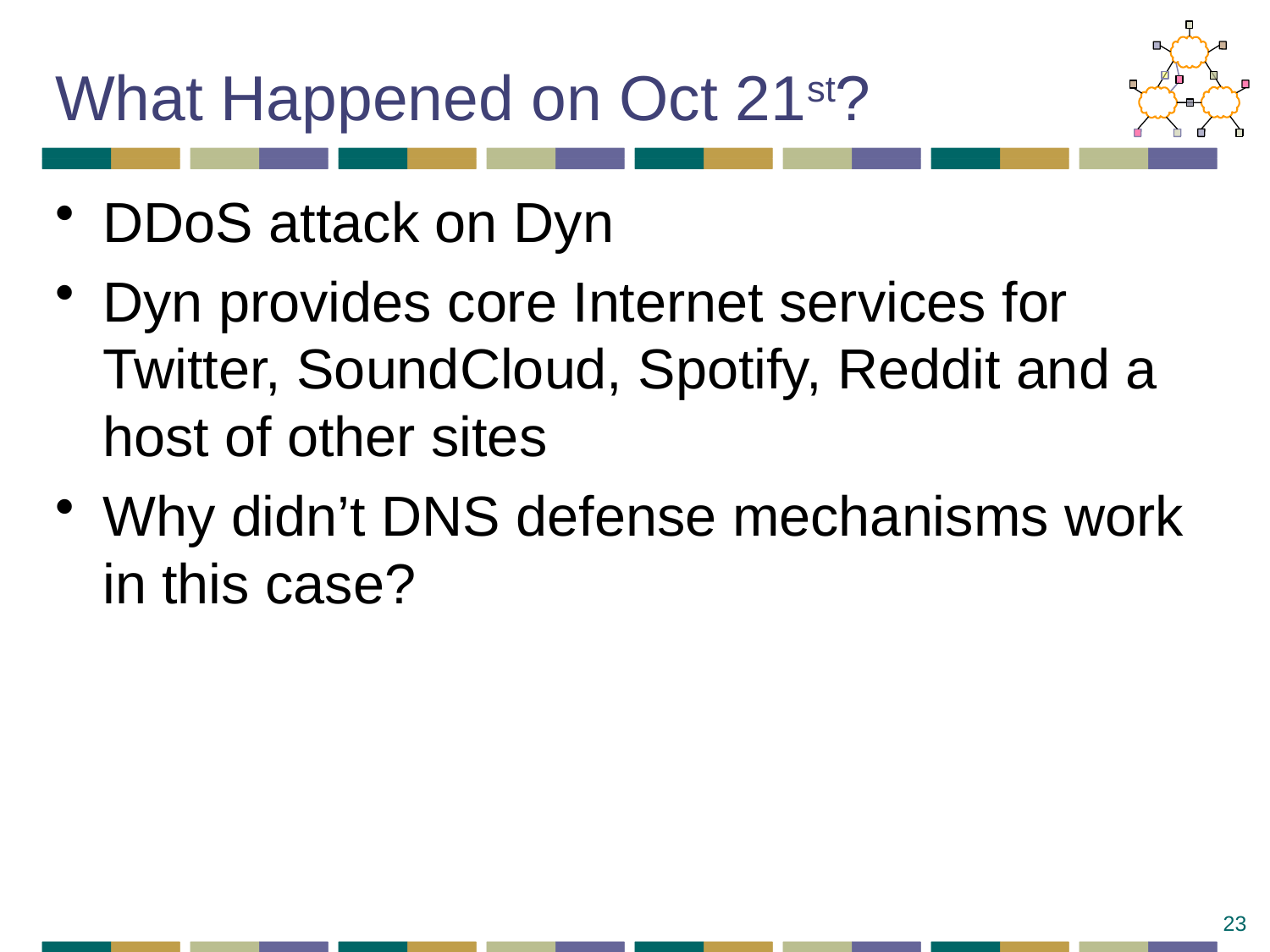

# What Happened on Oct 21st?
DDoS attack on Dyn
Dyn provides core Internet services for Twitter, SoundCloud, Spotify, Reddit and a host of other sites
Why didn’t DNS defense mechanisms work in this case?
23